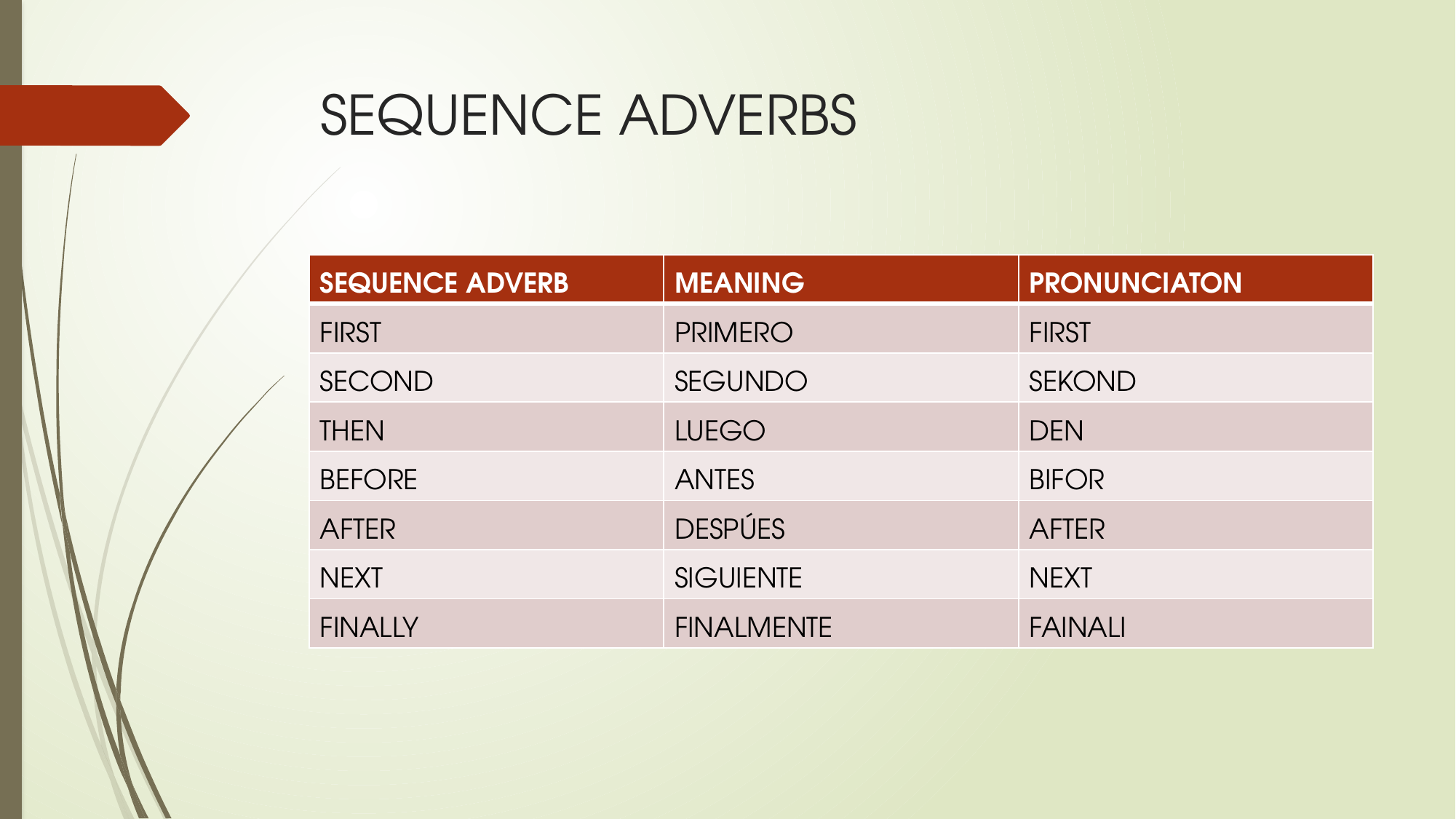

# SEQUENCE ADVERBS
| SEQUENCE ADVERB | MEANING | PRONUNCIATON |
| --- | --- | --- |
| FIRST | PRIMERO | FIRST |
| SECOND | SEGUNDO | SEKOND |
| THEN | LUEGO | DEN |
| BEFORE | ANTES | BIFOR |
| AFTER | DESPÚES | AFTER |
| NEXT | SIGUIENTE | NEXT |
| FINALLY | FINALMENTE | FAINALI |